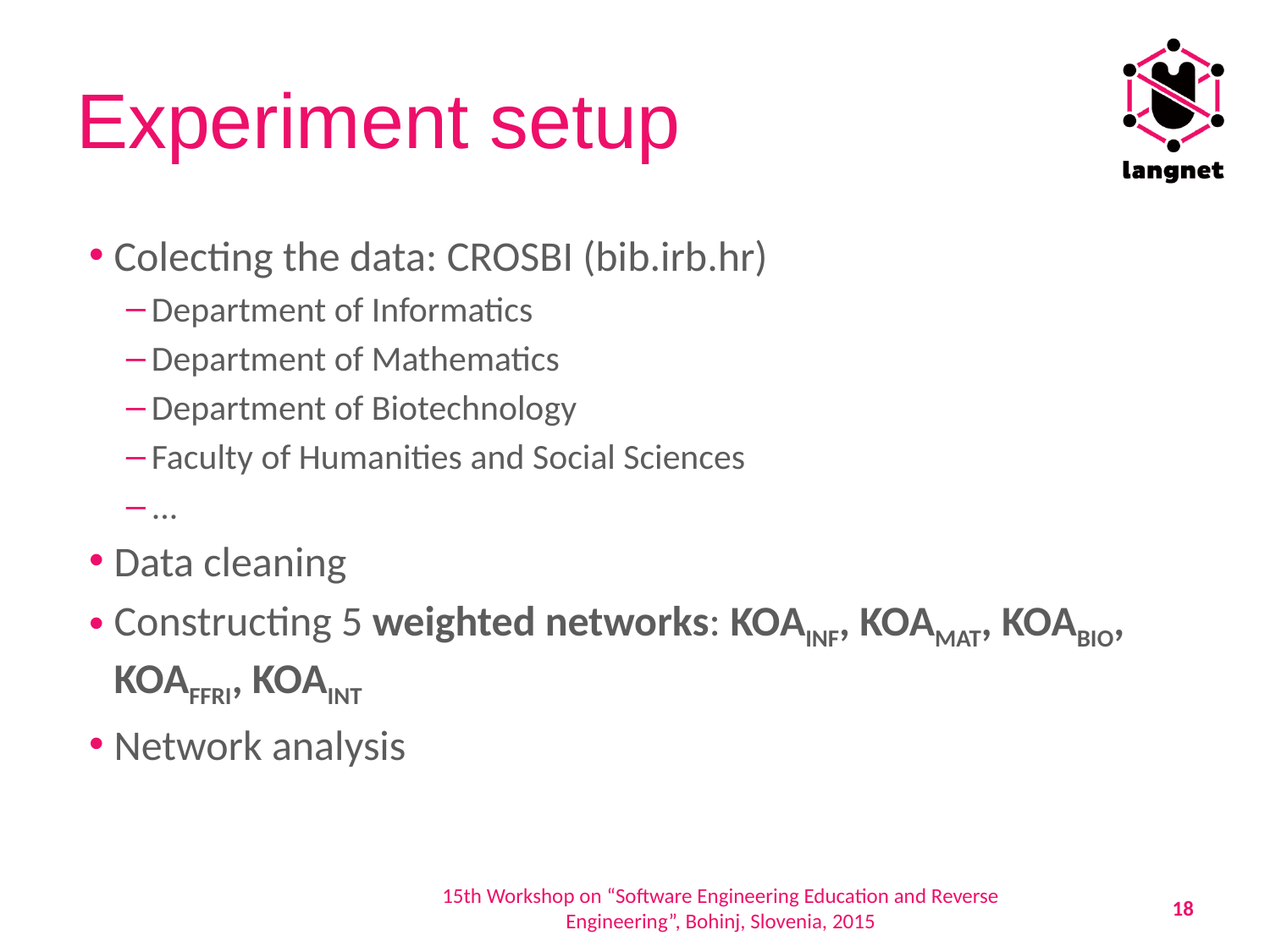

# Experiment setup
Colecting the data: CROSBI (bib.irb.hr)
Department of Informatics
Department of Mathematics
Department of Biotechnology
Faculty of Humanities and Social Sciences
...
Data cleaning
Constructing 5 weighted networks: KOAINF, KOAMAT, KOABIO, KOAFFRI, KOAINT
Network analysis

15th Workshop on “Software Engineering Education and Reverse Engineering”, Bohinj, Slovenia, 2015
18